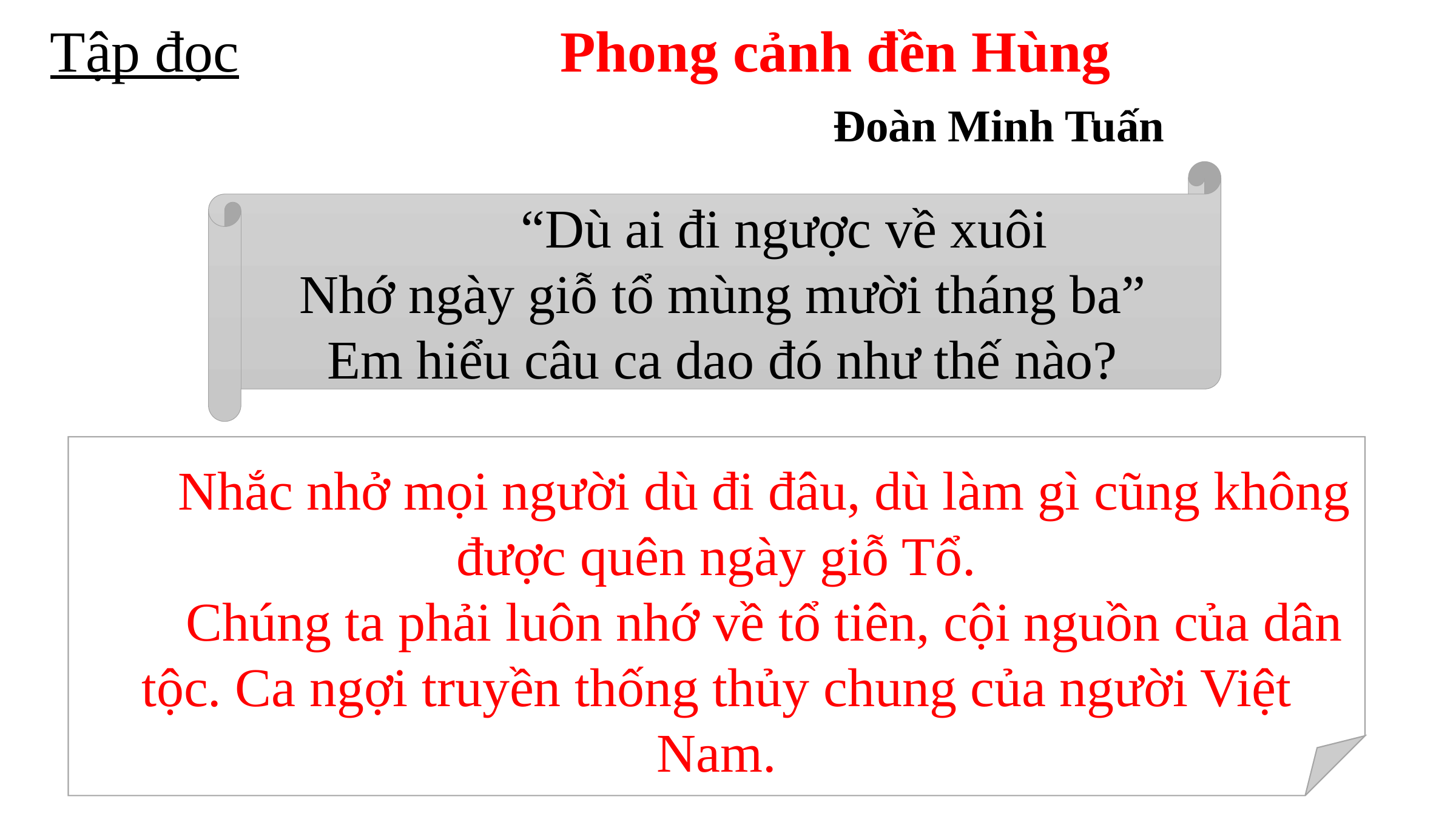

Tập đọc
Phong cảnh đền Hùng
			Đoàn Minh Tuấn
         “Dù ai đi ngược về xuôi
Nhớ ngày giỗ tổ mùng mười tháng ba”
Em hiểu câu ca dao đó như thế nào?

       Nhắc nhở mọi người dù đi đâu, dù làm gì cũng không được quên ngày giỗ Tổ.
       Chúng ta phải luôn nhớ về tổ tiên, cội nguồn của dân tộc. Ca ngợi truyền thống thủy chung của người Việt Nam.